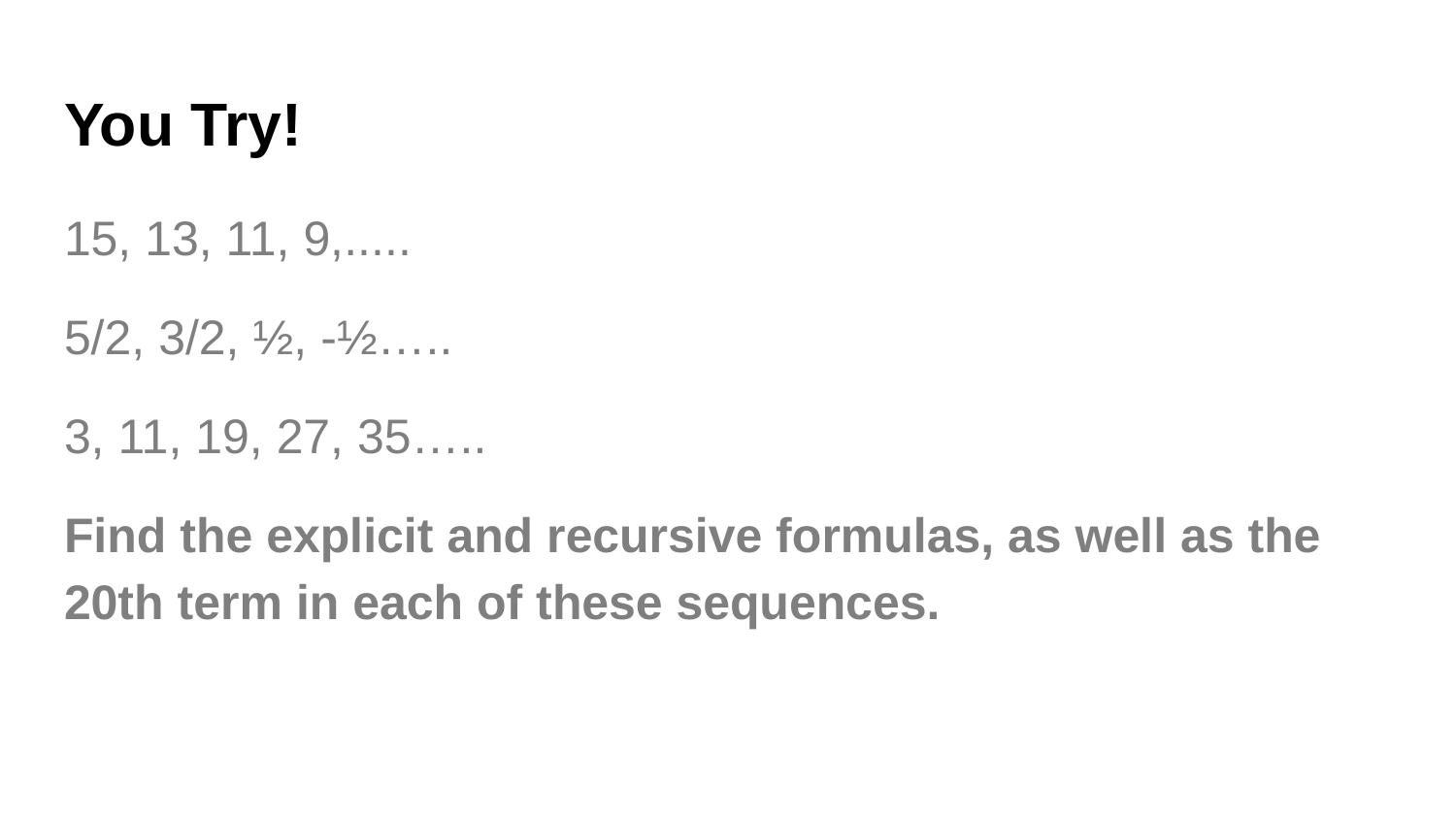

# You Try!
15, 13, 11, 9,.....
5/2, 3/2, ½, -½…..
3, 11, 19, 27, 35…..
Find the explicit and recursive formulas, as well as the 20th term in each of these sequences.